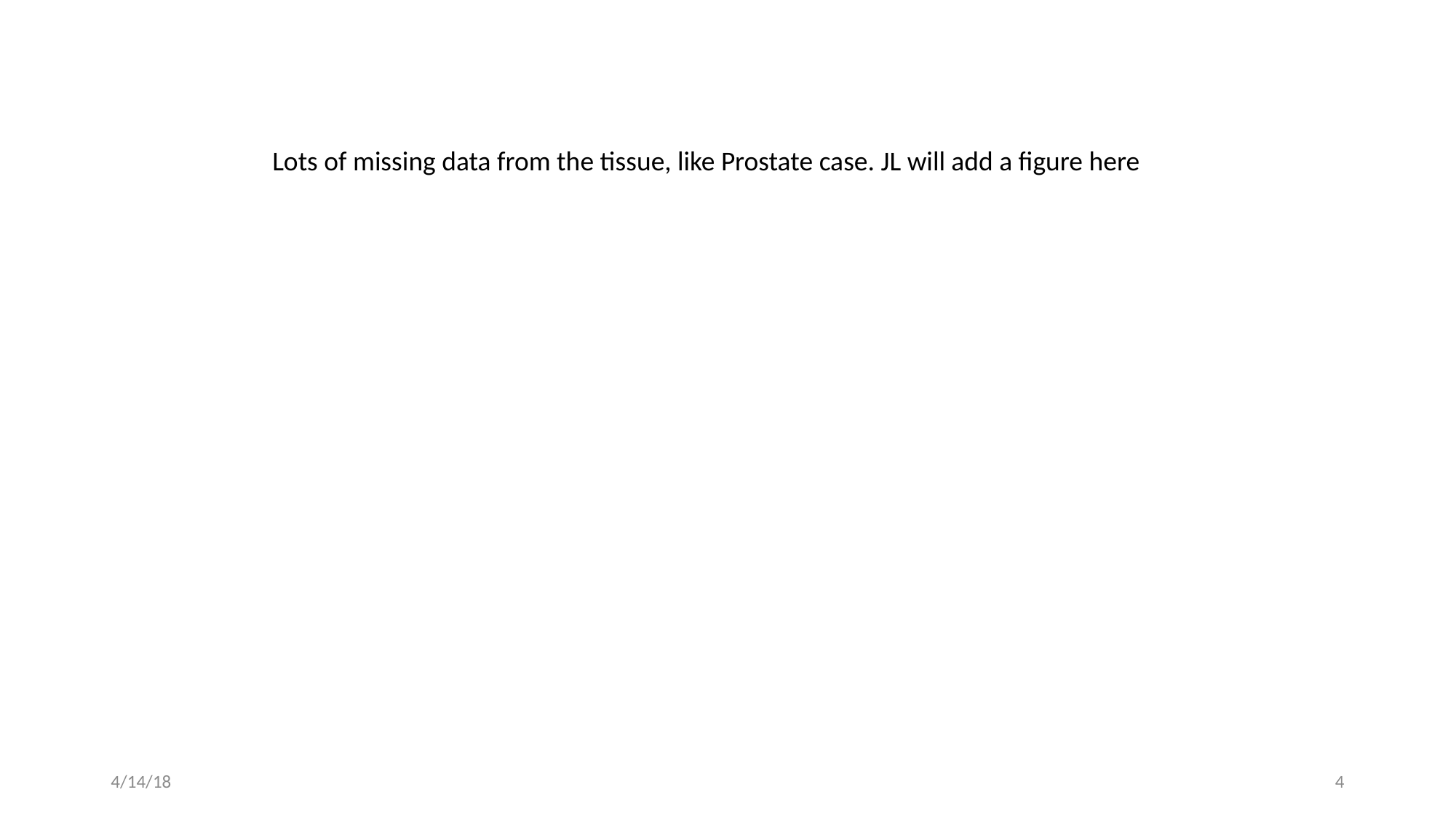

Lots of missing data from the tissue, like Prostate case. JL will add a figure here
4/14/18
4